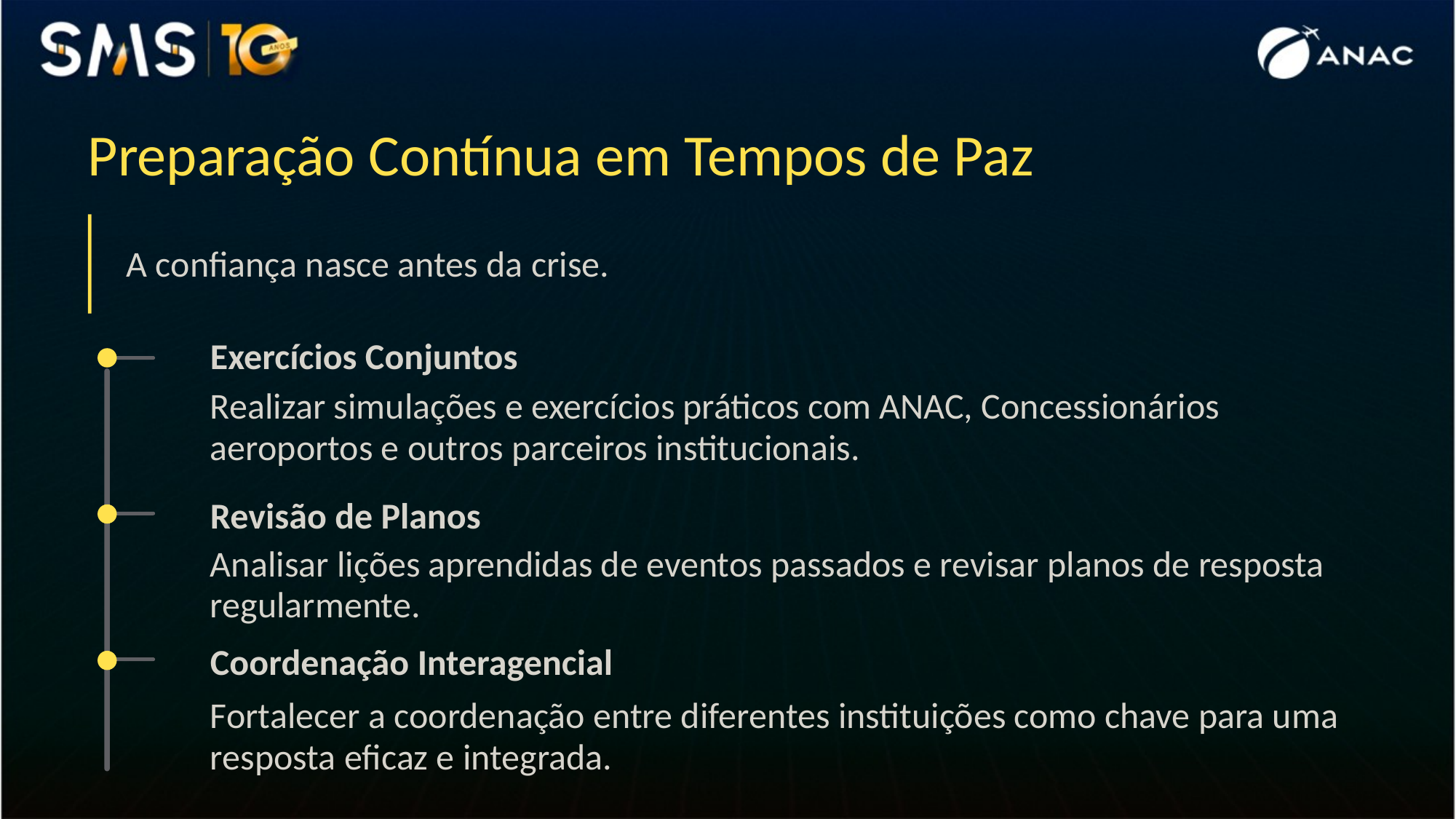

Preparação Contínua em Tempos de Paz

A confiança nasce antes da crise.
Exercícios Conjuntos

Realizar simulações e exercícios práticos com ANAC, Concessionários aeroportos e outros parceiros institucionais.
Revisão de Planos

Analisar lições aprendidas de eventos passados e revisar planos de resposta regularmente.
Coordenação Interagencial

Fortalecer a coordenação entre diferentes instituições como chave para uma resposta eficaz e integrada.